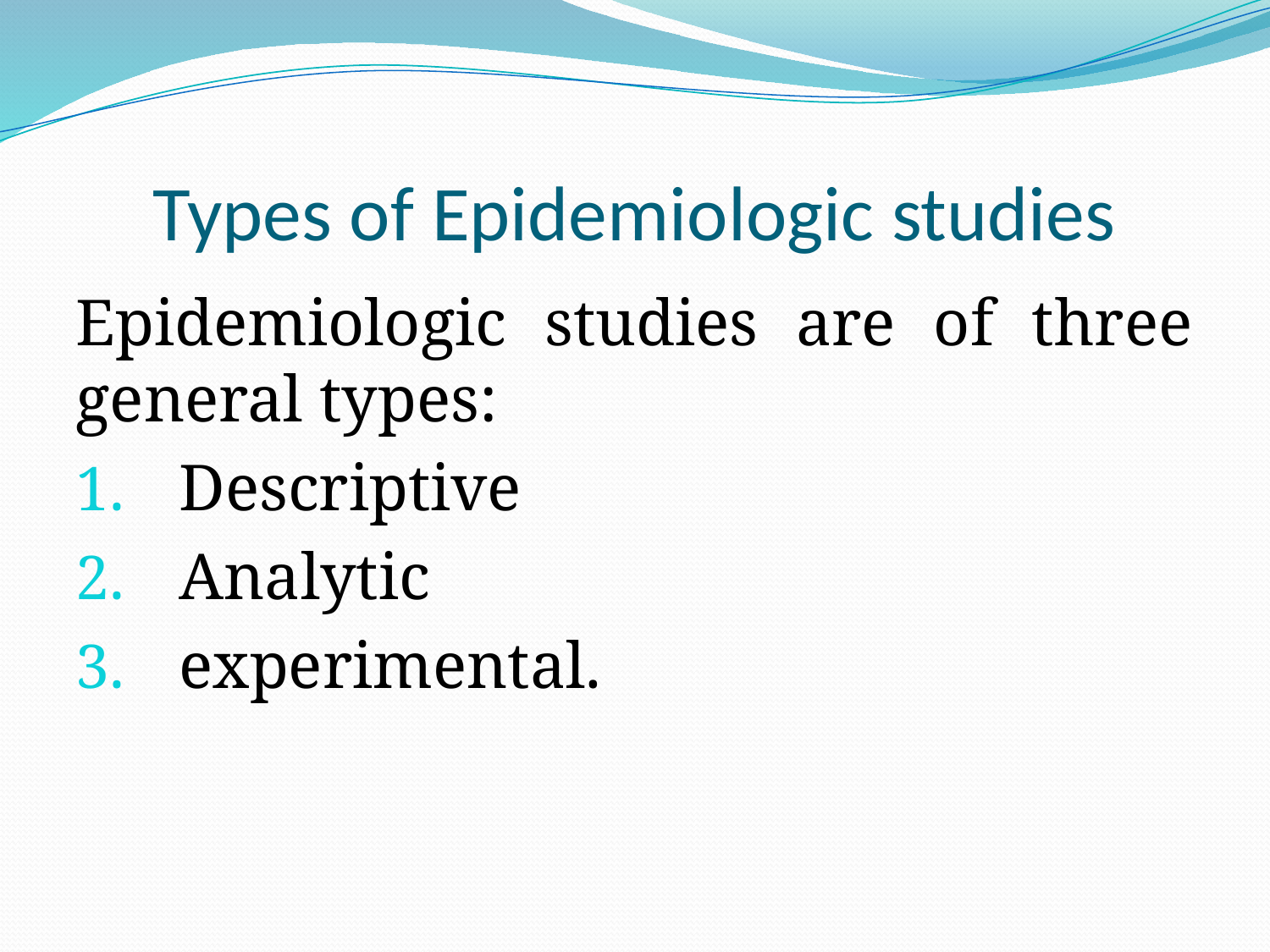

# Types of Epidemiologic studies
Epidemiologic studies are of three general types:
Descriptive
Analytic
experimental.